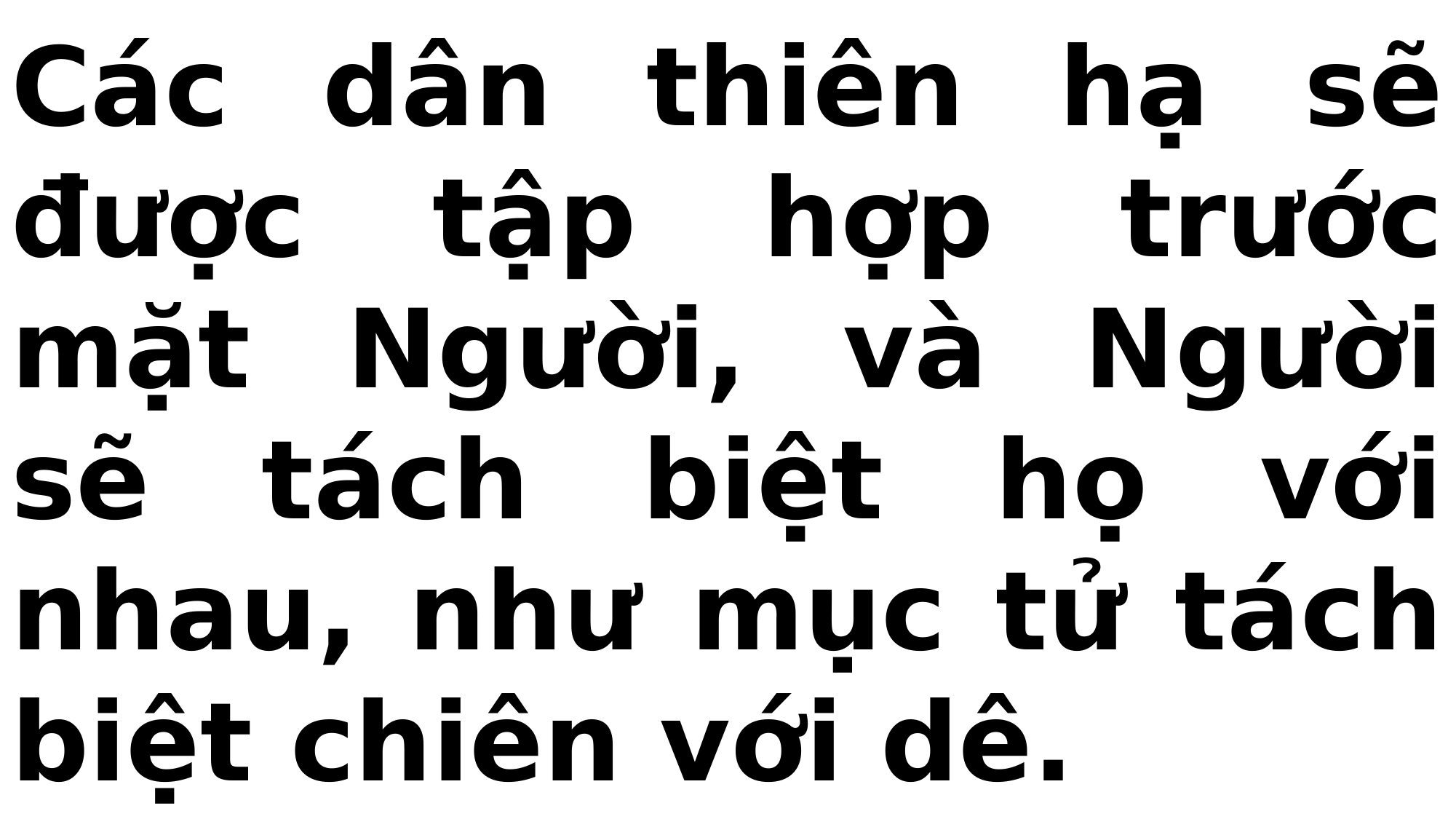

# Các dân thiên hạ sẽ được tập hợp trước mặt Người, và Người sẽ tách biệt họ với nhau, như mục tử tách biệt chiên với dê.